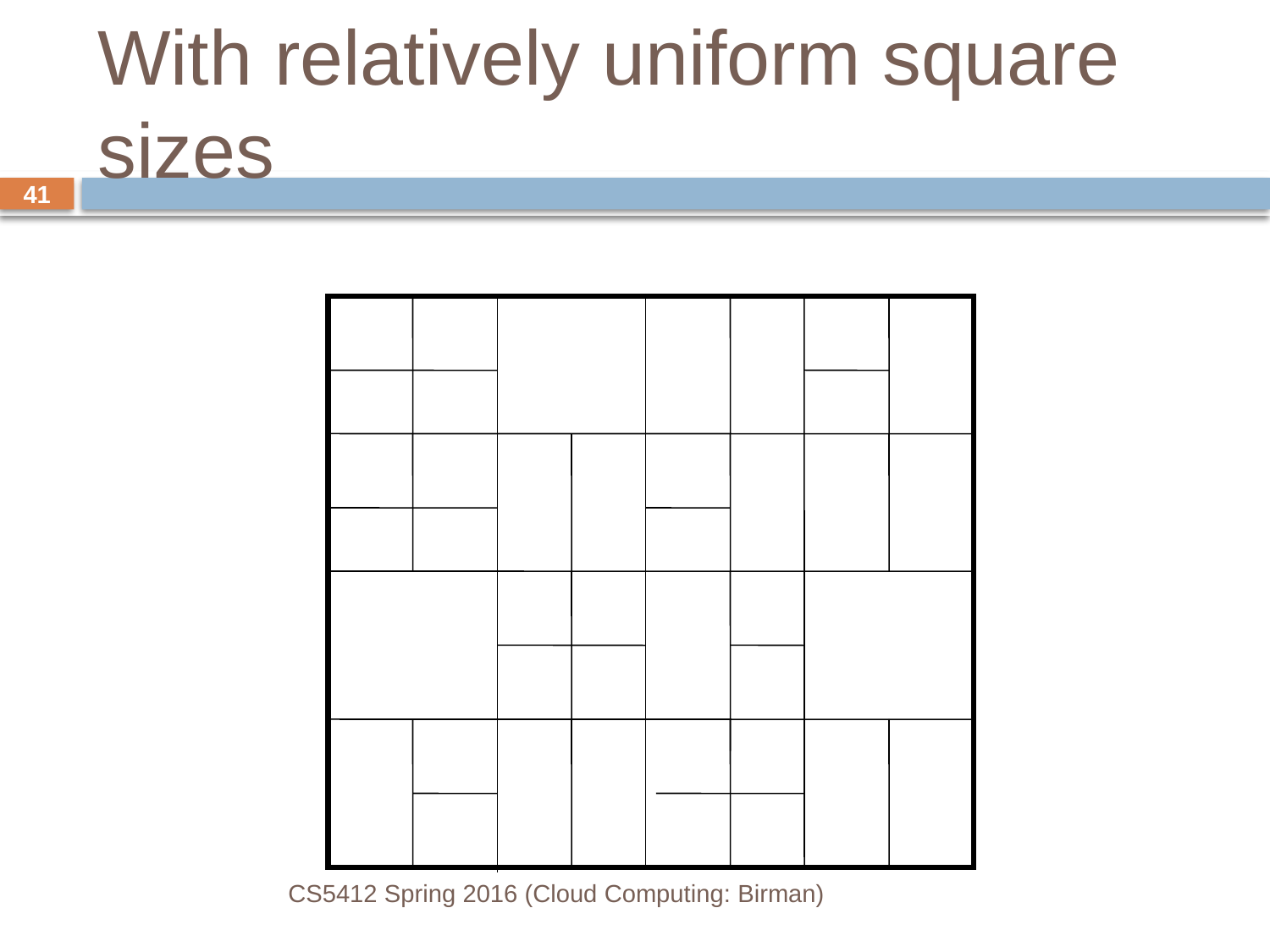

# With relatively uniform square sizes
41

CS5412 Spring 2016 (Cloud Computing: Birman)